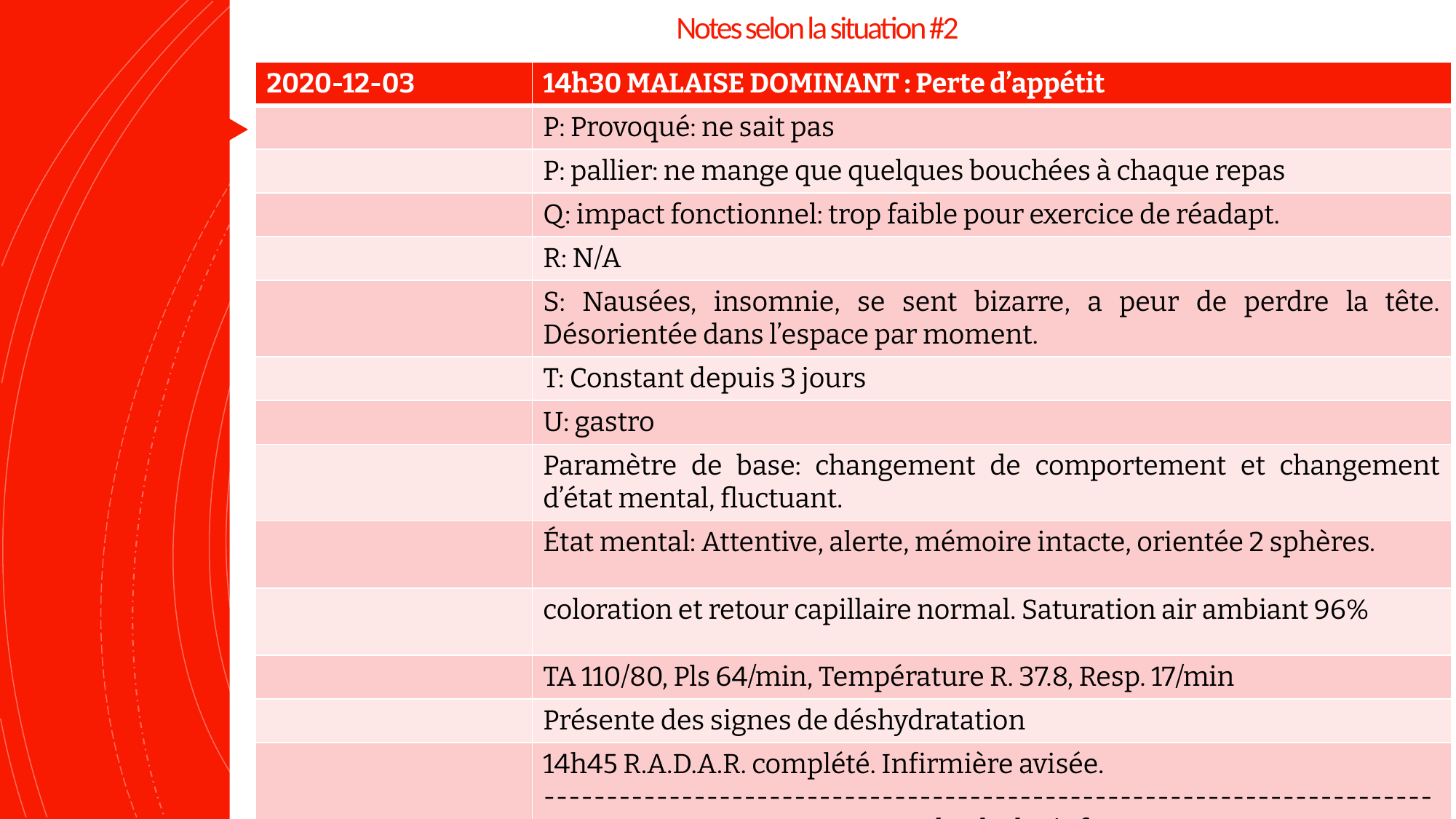

# Notes selon la situation #2

| 2020-12-03 | 14h30 MALAISE DOMINANT : Perte d’appétit |
| --- | --- |
|  | P: Provoqué: ne sait pas |
|  | P: pallier: ne mange que quelques bouchées à chaque repas |
|  | Q: impact fonctionnel: trop faible pour exercice de réadapt. |
|  | R: N/A |
|  | S: Nausées, insomnie, se sent bizarre, a peur de perdre la tête. Désorientée dans l’espace par moment. |
|  | T: Constant depuis 3 jours |
|  | U: gastro |
|  | Paramètre de base: changement de comportement et changement d’état mental, fluctuant. |
|  | État mental: Attentive, alerte, mémoire intacte, orientée 2 sphères. |
|  | coloration et retour capillaire normal. Saturation air ambiant 96% |
|  | TA 110/80, Pls 64/min, Température R. 37.8, Resp. 17/min |
|  | Présente des signes de déshydratation |
|  | 14h45 R.A.D.A.R. complété. Infirmière avisée. ---------------------------------------------------------------------------------------------------Cathy drolet inf.aux. |